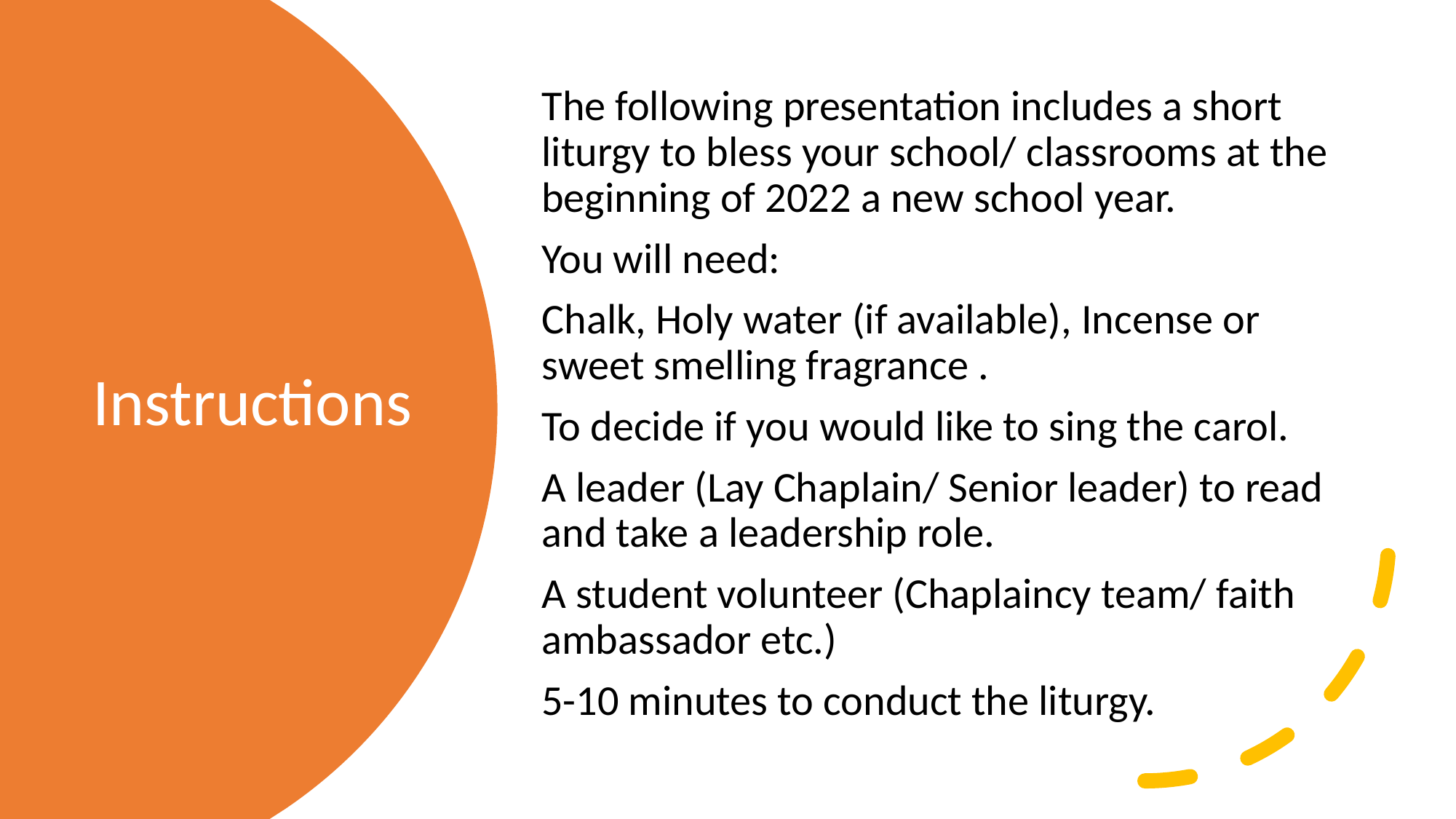

The following presentation includes a short liturgy to bless your school/ classrooms at the beginning of 2022 a new school year.
You will need:
Chalk, Holy water (if available), Incense or sweet smelling fragrance .
To decide if you would like to sing the carol.
A leader (Lay Chaplain/ Senior leader) to read and take a leadership role.
A student volunteer (Chaplaincy team/ faith ambassador etc.)
5-10 minutes to conduct the liturgy.
# Instructions